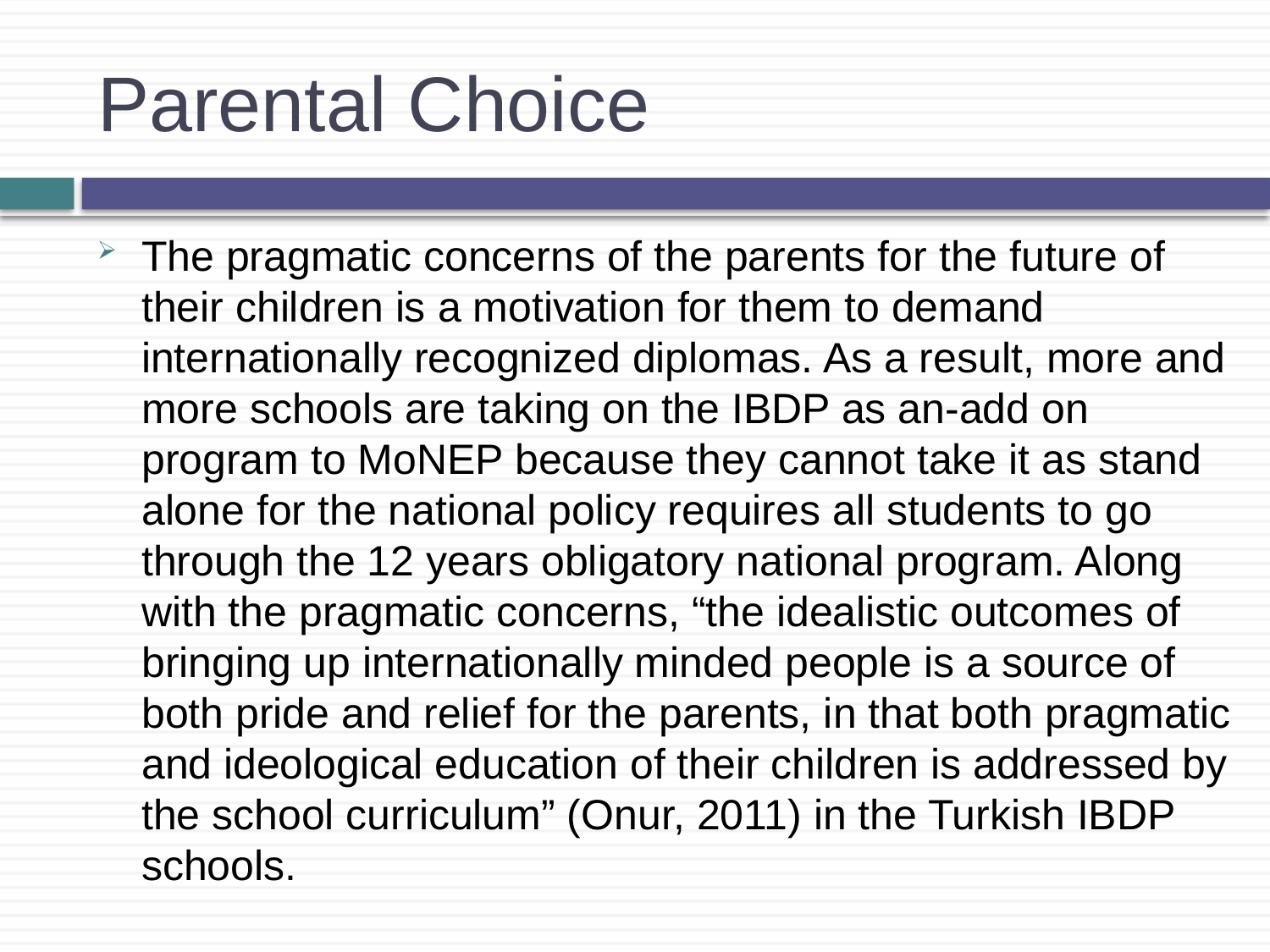

# Parental Choice
The pragmatic concerns of the parents for the future of their children is a motivation for them to demand internationally recognized diplomas. As a result, more and more schools are taking on the IBDP as an-add on program to MoNEP because they cannot take it as stand alone for the national policy requires all students to go through the 12 years obligatory national program. Along with the pragmatic concerns, “the idealistic outcomes of bringing up internationally minded people is a source of both pride and relief for the parents, in that both pragmatic and ideological education of their children is addressed by the school curriculum” (Onur, 2011) in the Turkish IBDP schools.